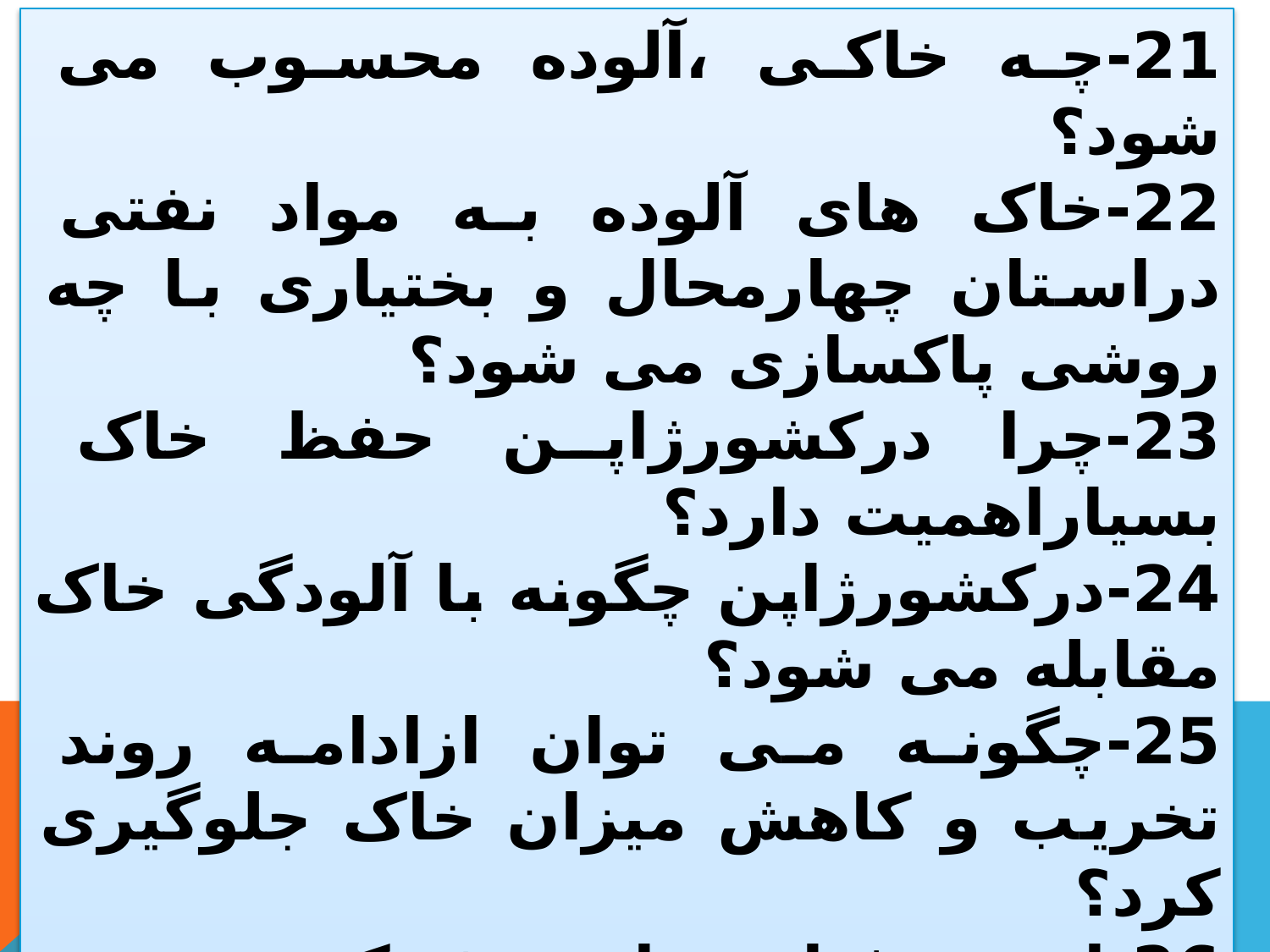

21-چه خاکی ،آلوده محسوب می شود؟
22-خاک های آلوده به مواد نفتی دراستان چهارمحال و بختیاری با چه روشی پاکسازی می شود؟
23-چرا درکشورژاپن حفظ خاک بسیاراهمیت دارد؟
24-درکشورژاپن چگونه با آلودگی خاک مقابله می شود؟
25-چگونه می توان ازادامه روند تخریب و کاهش میزان خاک جلوگیری کرد؟
26-امنیت غذایی را تعریف کنید.
27-ایمنی غذایی را تعریف کنید.
28-تراژن چیست؟
29-مهم ترین محصولات تراژن را بنویسید.
30-مزیت های تراژن را بنویسید.